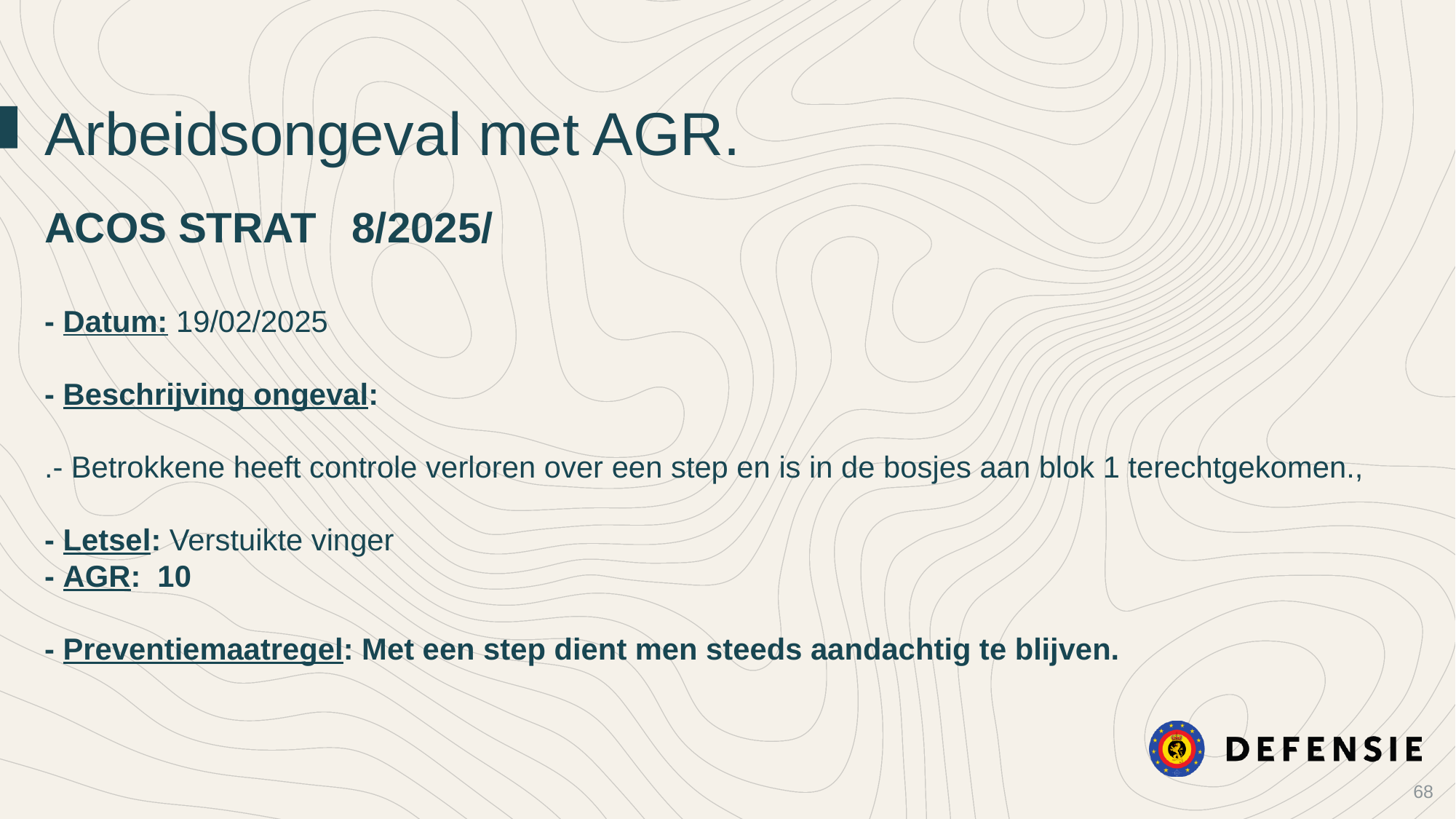

Arbeidsongeval met AGR.
ACOS STRAT   8/2025/

- Datum: 19/02/2025

- Beschrijving ongeval:
.- Betrokkene heeft controle verloren over een step en is in de bosjes aan blok 1 terechtgekomen.,

- Letsel: Verstuikte vinger
- AGR:  10
- Preventiemaatregel: Met een step dient men steeds aandachtig te blijven.